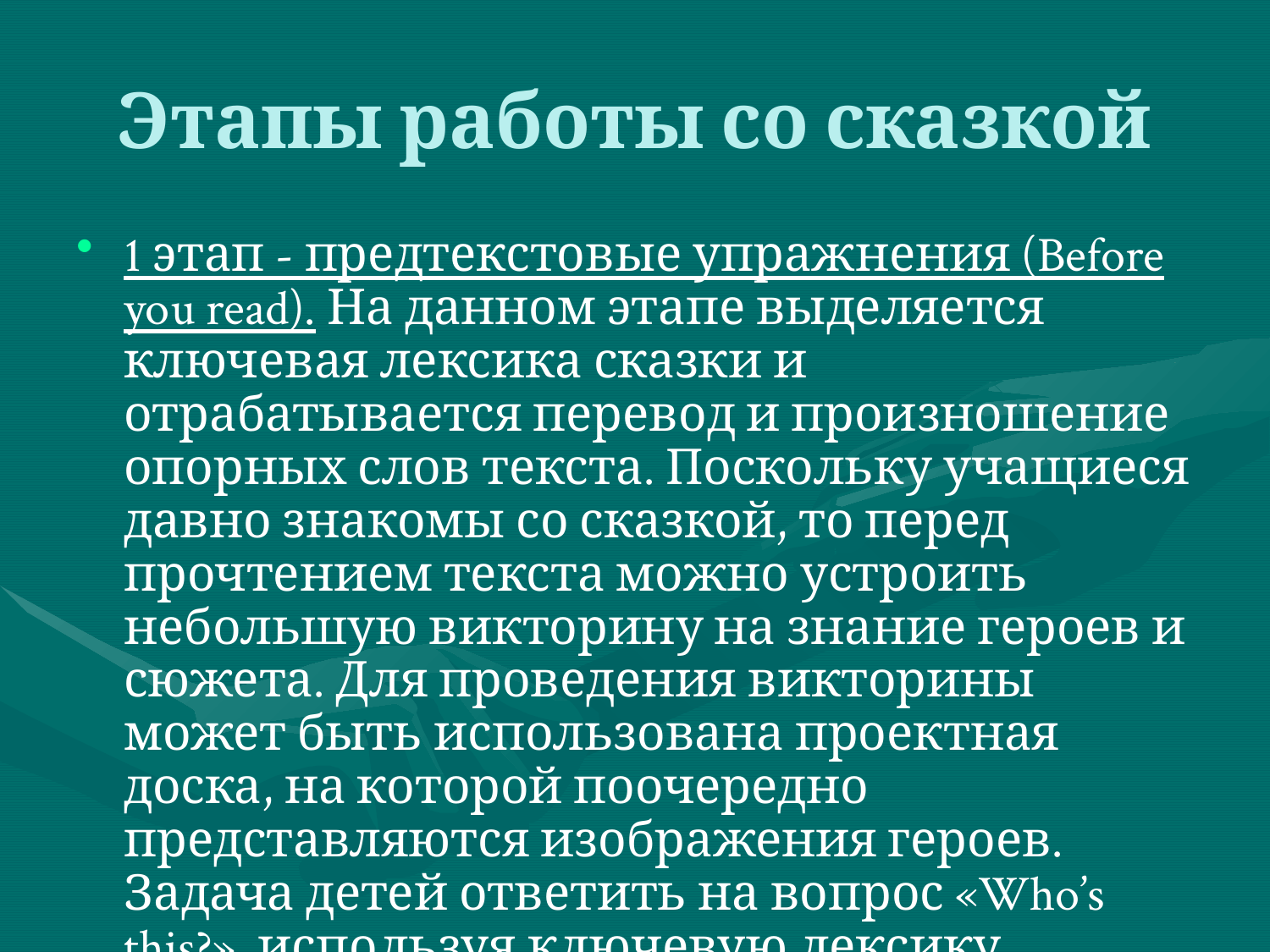

# Этапы работы со сказкой
1 этап - предтекстовые упражнения (Before you read). На данном этапе выделяется ключевая лексика сказки и отрабатывается перевод и произношение опорных слов текста. Поскольку учащиеся давно знакомы со сказкой, то перед прочтением текста можно устроить небольшую викторину на знание героев и сюжета. Для проведения викторины может быть использована проектная доска, на которой поочередно представляются изображения героев. Задача детей ответить на вопрос «Who’s this?», используя ключевую лексику.